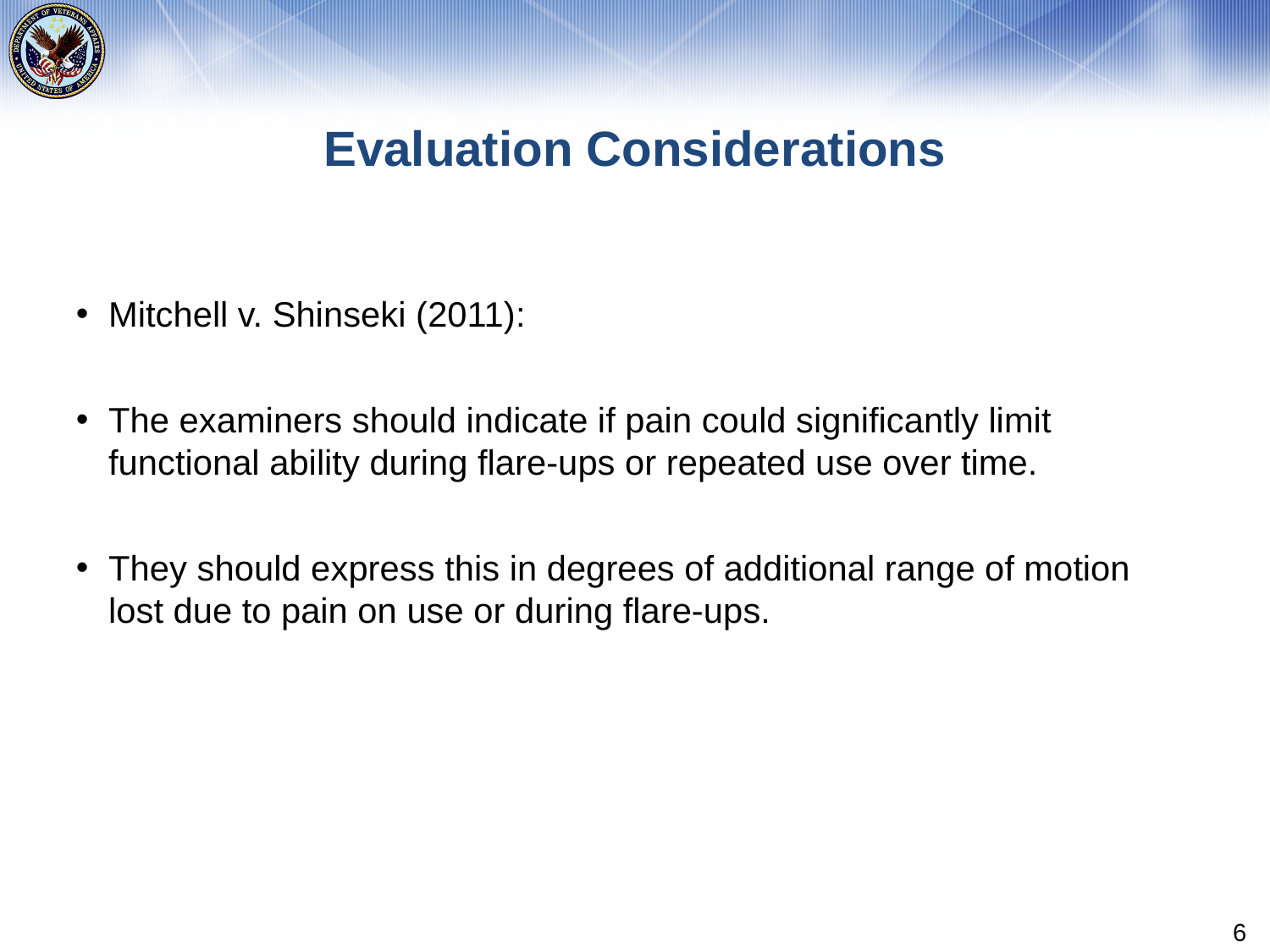

# Evaluation Considerations
Mitchell v. Shinseki (2011):

The examiners should indicate if pain could significantly limit functional ability during flare-ups or repeated use over time.

They should express this in degrees of additional range of motion lost due to pain on use or during flare-ups.

6